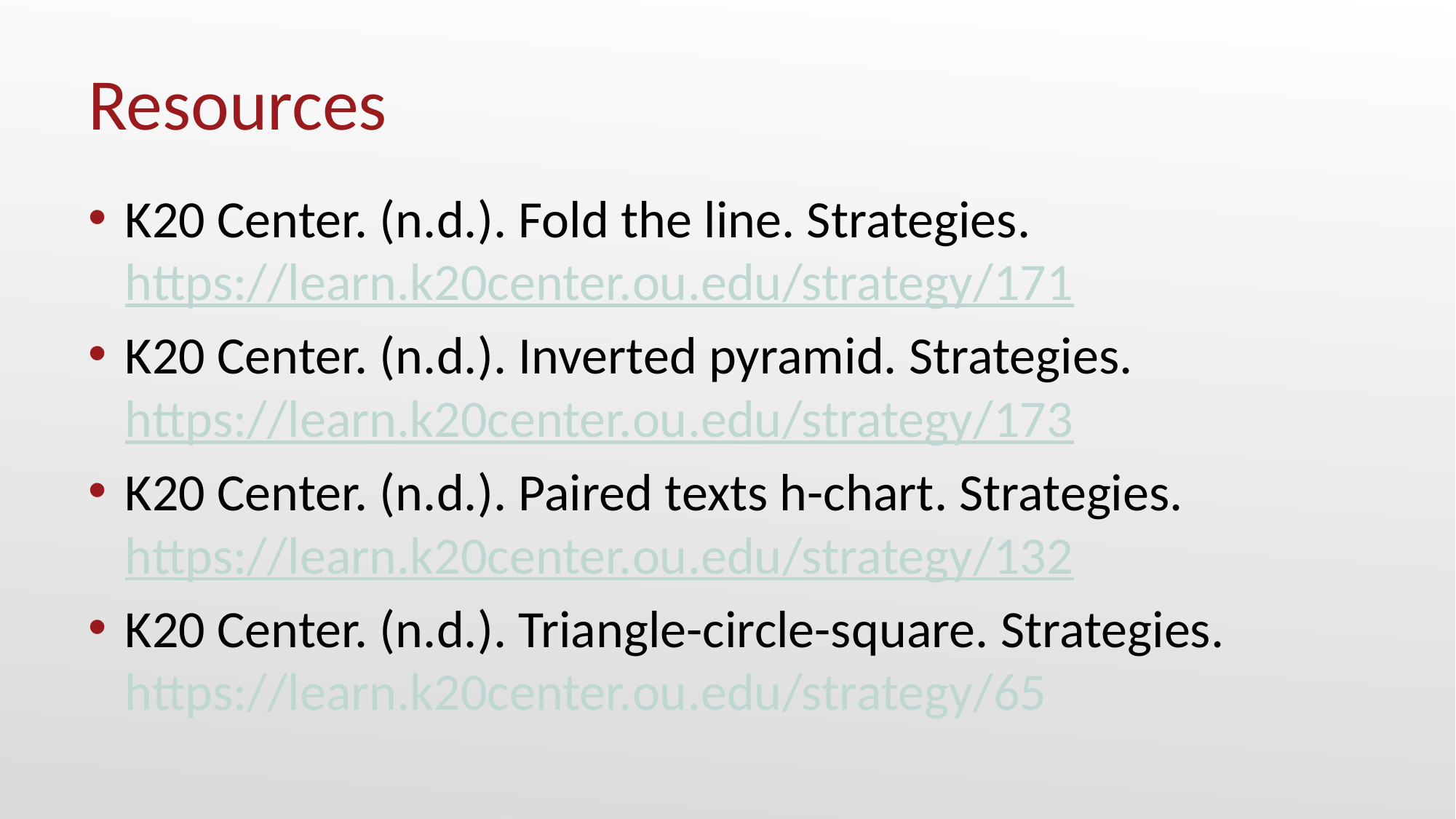

# Resources
K20 Center. (n.d.). Fold the line. Strategies. https://learn.k20center.ou.edu/strategy/171
K20 Center. (n.d.). Inverted pyramid. Strategies. https://learn.k20center.ou.edu/strategy/173
K20 Center. (n.d.). Paired texts h-chart. Strategies. https://learn.k20center.ou.edu/strategy/132
K20 Center. (n.d.). Triangle-circle-square. Strategies. https://learn.k20center.ou.edu/strategy/65